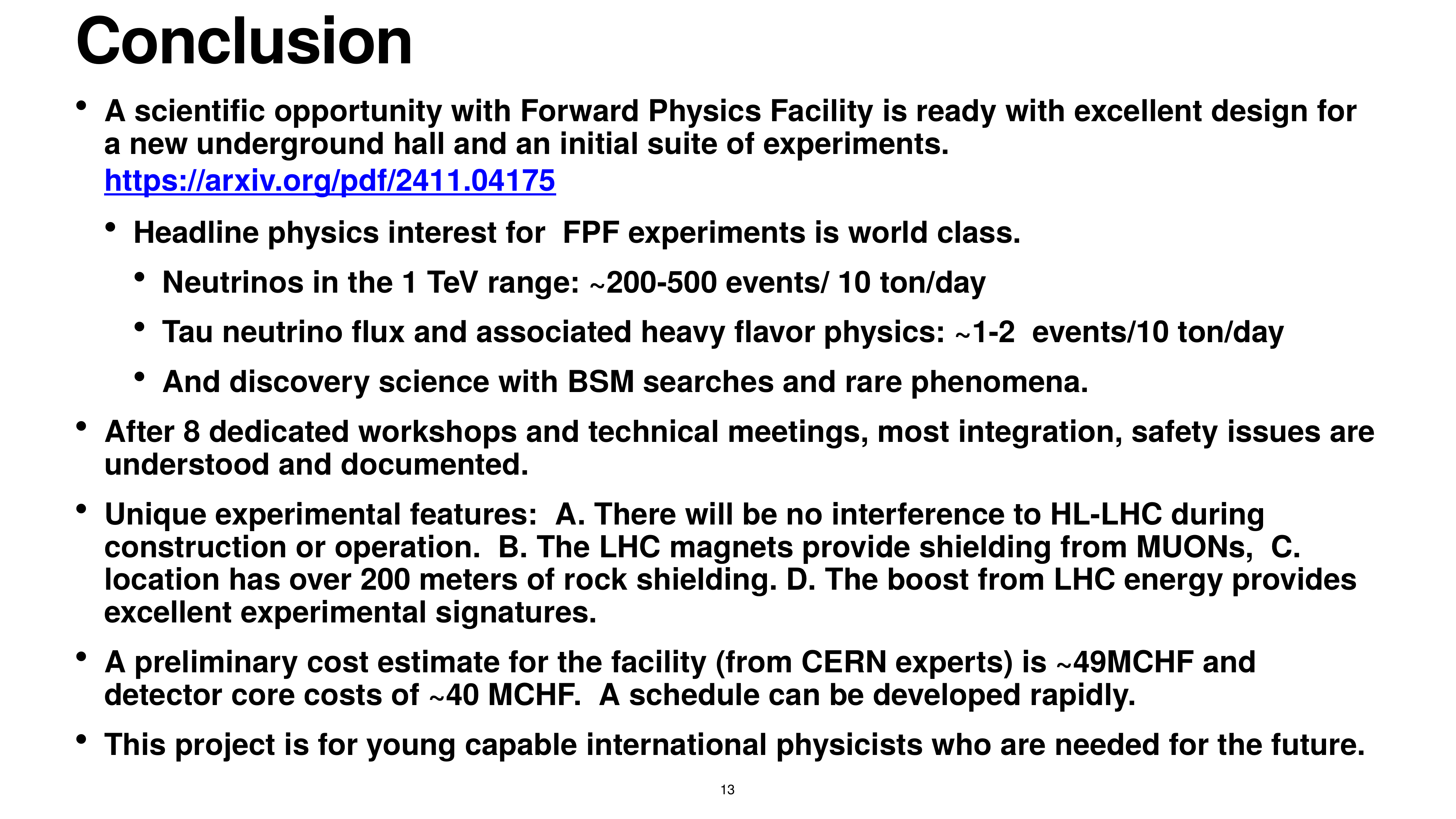

# Conclusion
A scientific opportunity with Forward Physics Facility is ready with excellent design for a new underground hall and an initial suite of experiments.  https://arxiv.org/pdf/2411.04175
Headline physics interest for  FPF experiments is world class.
Neutrinos in the 1 TeV range: ~200-500 events/ 10 ton/day
Tau neutrino flux and associated heavy flavor physics: ~1-2  events/10 ton/day
And discovery science with BSM searches and rare phenomena.
After 8 dedicated workshops and technical meetings, most integration, safety issues are understood and documented.
Unique experimental features:  A. There will be no interference to HL-LHC during construction or operation.  B. The LHC magnets provide shielding from MUONs,  C. location has over 200 meters of rock shielding. D. The boost from LHC energy provides excellent experimental signatures.
A preliminary cost estimate for the facility (from CERN experts) is ~49MCHF and detector core costs of ~40 MCHF.  A schedule can be developed rapidly.
This project is for young capable international physicists who are needed for the future.
13